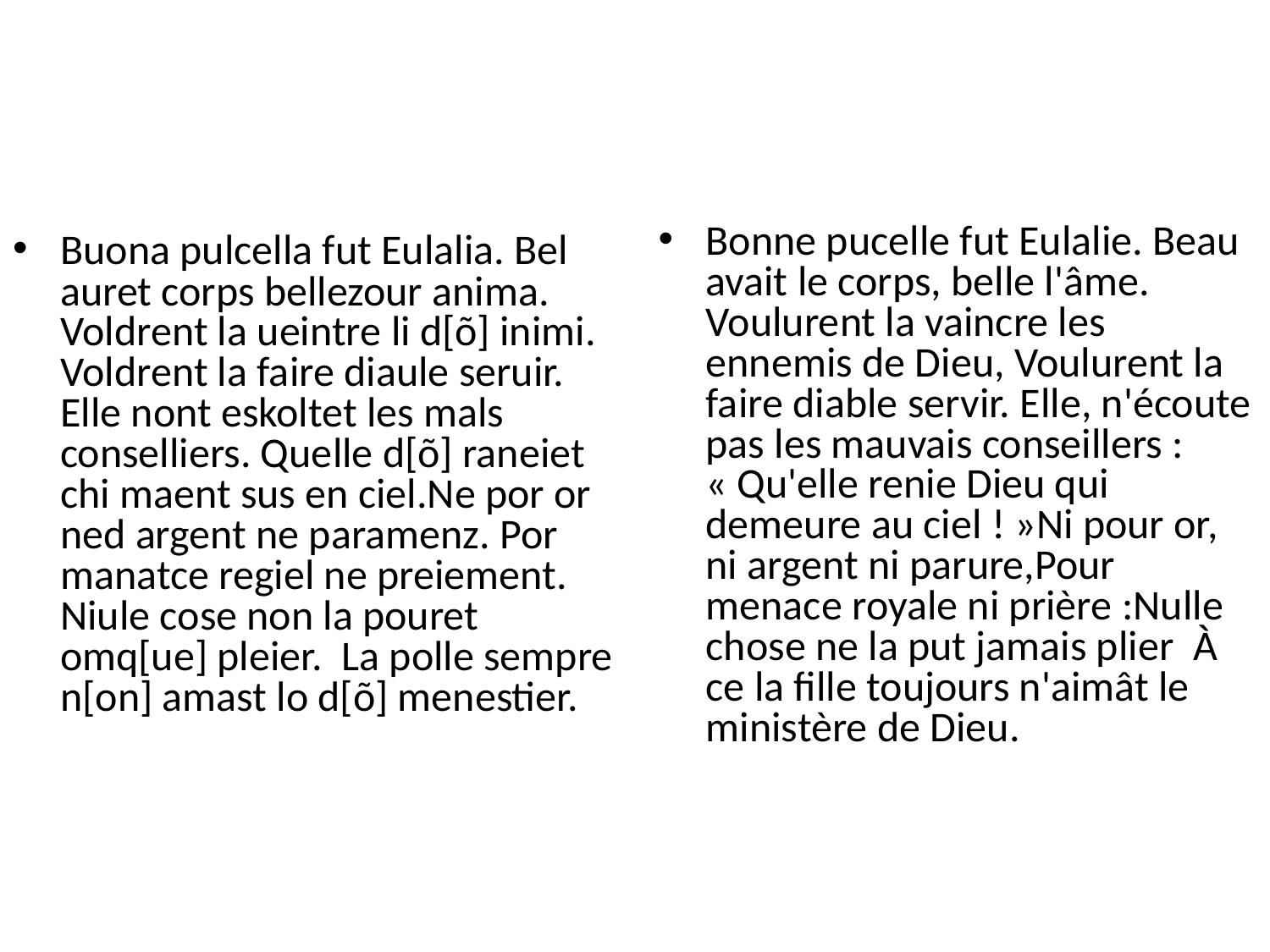

#
Bonne pucelle fut Eulalie. Beau avait le corps, belle l'âme. Voulurent la vaincre les ennemis de Dieu, Voulurent la faire diable servir. Elle, n'écoute pas les mauvais conseillers : « Qu'elle renie Dieu qui demeure au ciel ! »Ni pour or, ni argent ni parure,Pour menace royale ni prière :Nulle chose ne la put jamais plier  À ce la fille toujours n'aimât le ministère de Dieu.
Buona pulcella fut Eulalia. Bel auret corps bellezour anima. Voldrent la ueintre li d[õ] inimi. Voldrent la faire diaule seruir. Elle nont eskoltet les mals conselliers. Quelle d[õ] raneiet chi maent sus en ciel.Ne por or ned argent ne paramenz. Por manatce regiel ne preiement. Niule cose non la pouret omq[ue] pleier.  La polle sempre n[on] amast lo d[õ] menestier.